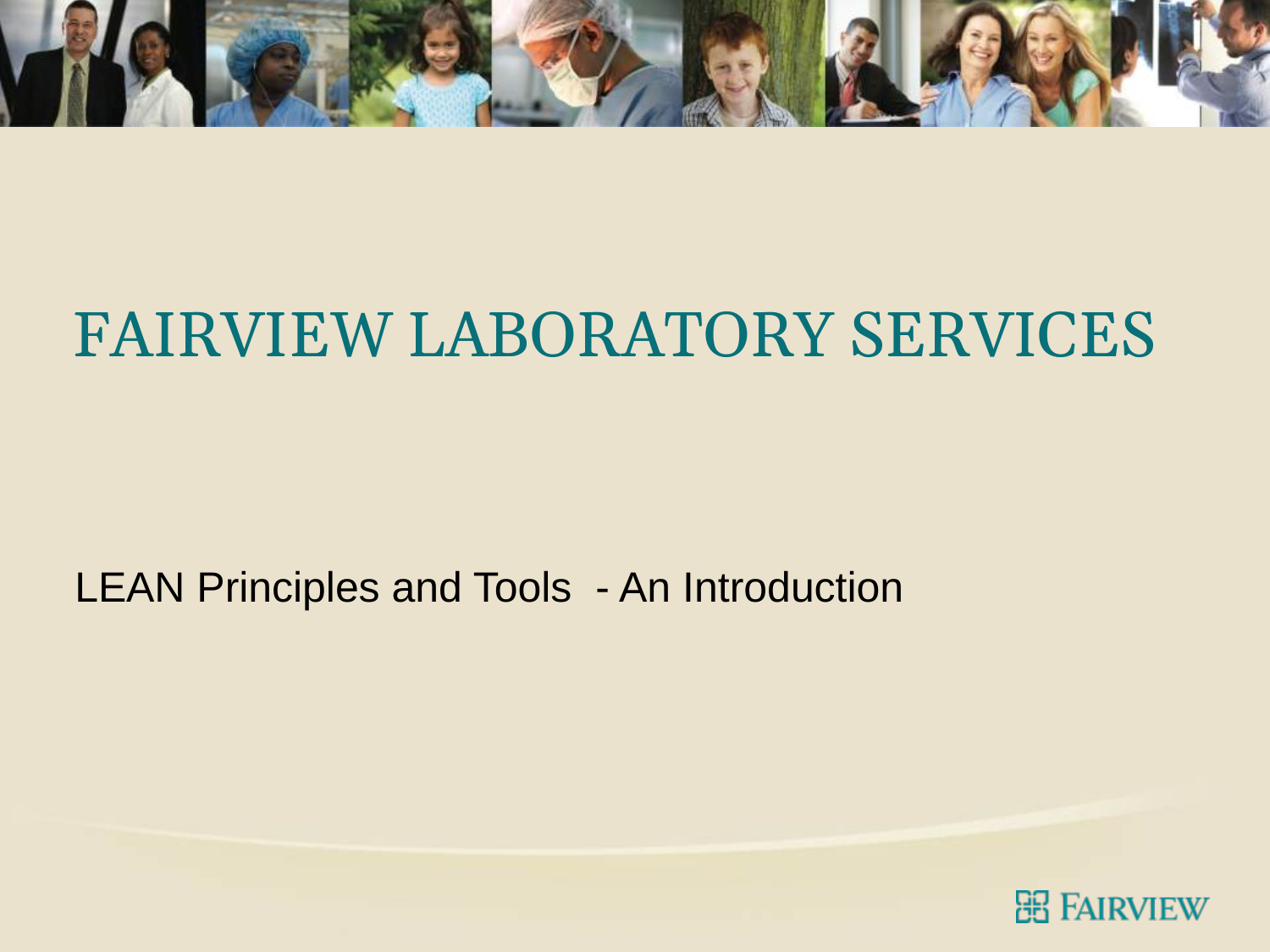

# Fairview Laboratory Services
LEAN Principles and Tools  - An Introduction